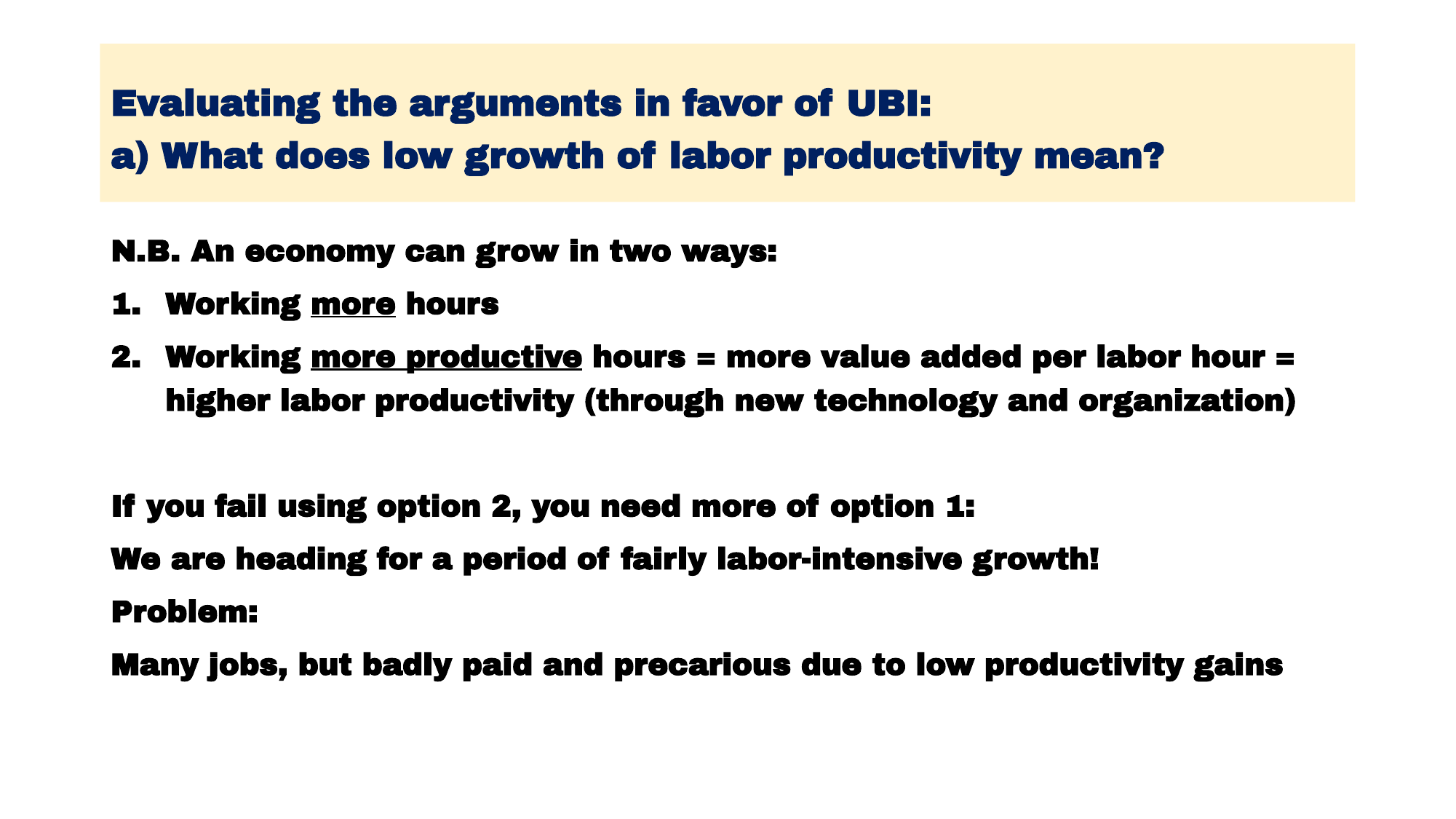

# Evaluating the arguments in favor of UBI: a) What does low growth of labor productivity mean?
N.B. An economy can grow in two ways:
Working more hours
Working more productive hours = more value added per labor hour = higher labor productivity (through new technology and organization)

If you fail using option 2, you need more of option 1:
We are heading for a period of fairly labor-intensive growth!
Problem:
Many jobs, but badly paid and precarious due to low productivity gains